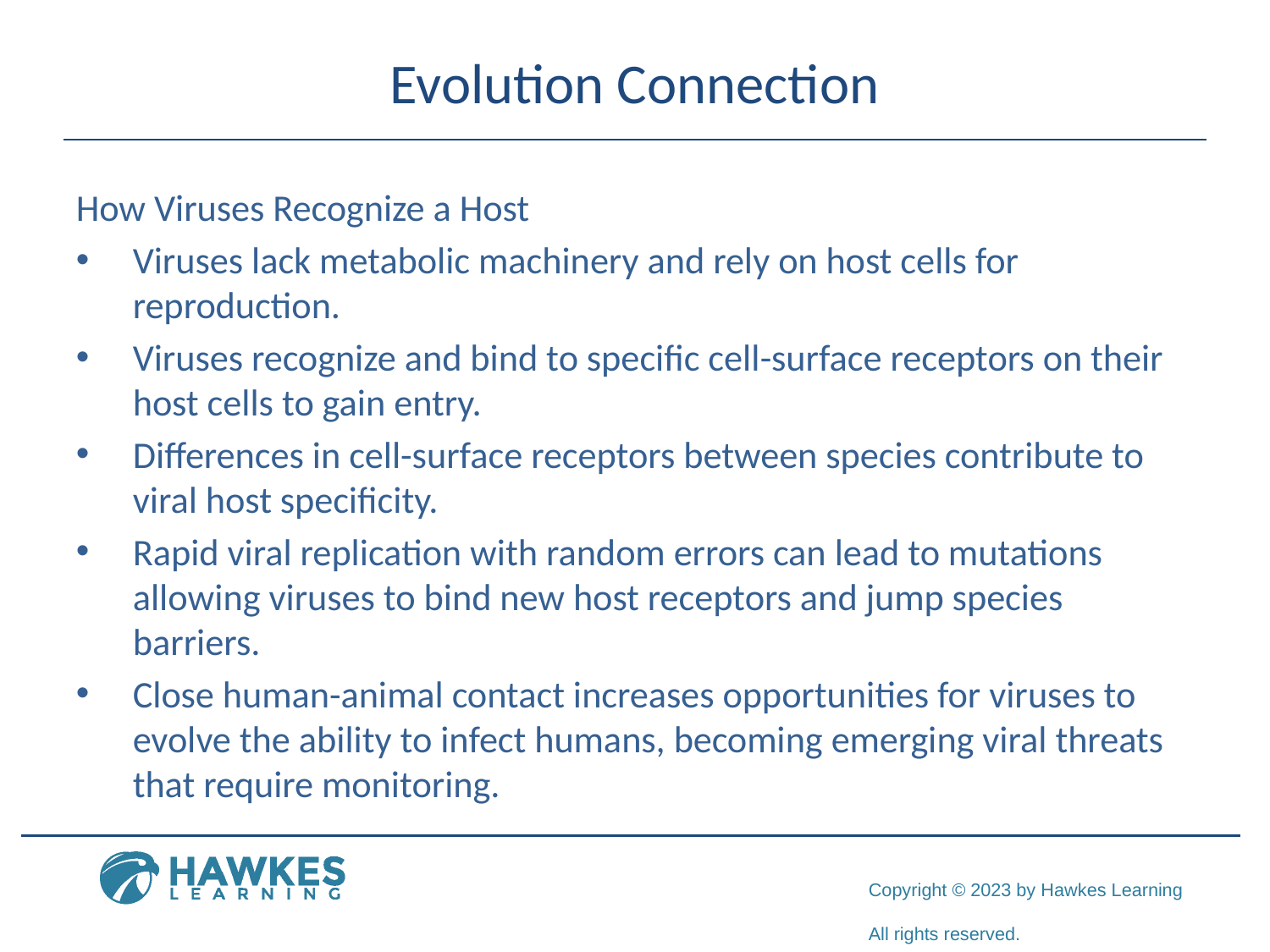

# Evolution Connection
How Viruses Recognize a Host
Viruses lack metabolic machinery and rely on host cells for reproduction.
Viruses recognize and bind to specific cell-surface receptors on their host cells to gain entry.
Differences in cell-surface receptors between species contribute to viral host specificity.
Rapid viral replication with random errors can lead to mutations allowing viruses to bind new host receptors and jump species barriers.
Close human-animal contact increases opportunities for viruses to evolve the ability to infect humans, becoming emerging viral threats that require monitoring.